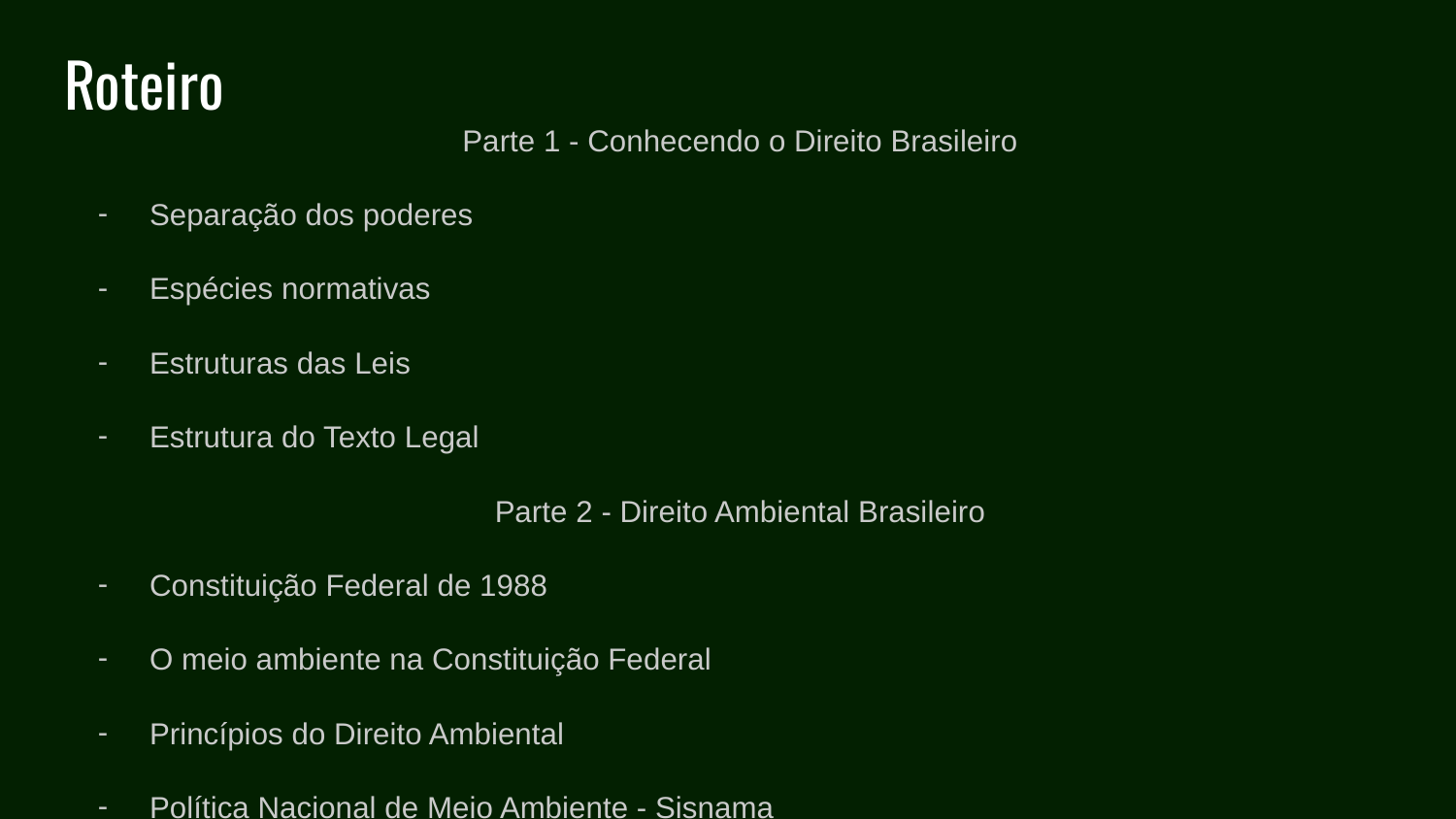

# Roteiro
Parte 1 - Conhecendo o Direito Brasileiro
Separação dos poderes
Espécies normativas
Estruturas das Leis
Estrutura do Texto Legal
Parte 2 - Direito Ambiental Brasileiro
Constituição Federal de 1988
O meio ambiente na Constituição Federal
Princípios do Direito Ambiental
Política Nacional de Meio Ambiente - Sisnama
Algumas Leis Ambientais